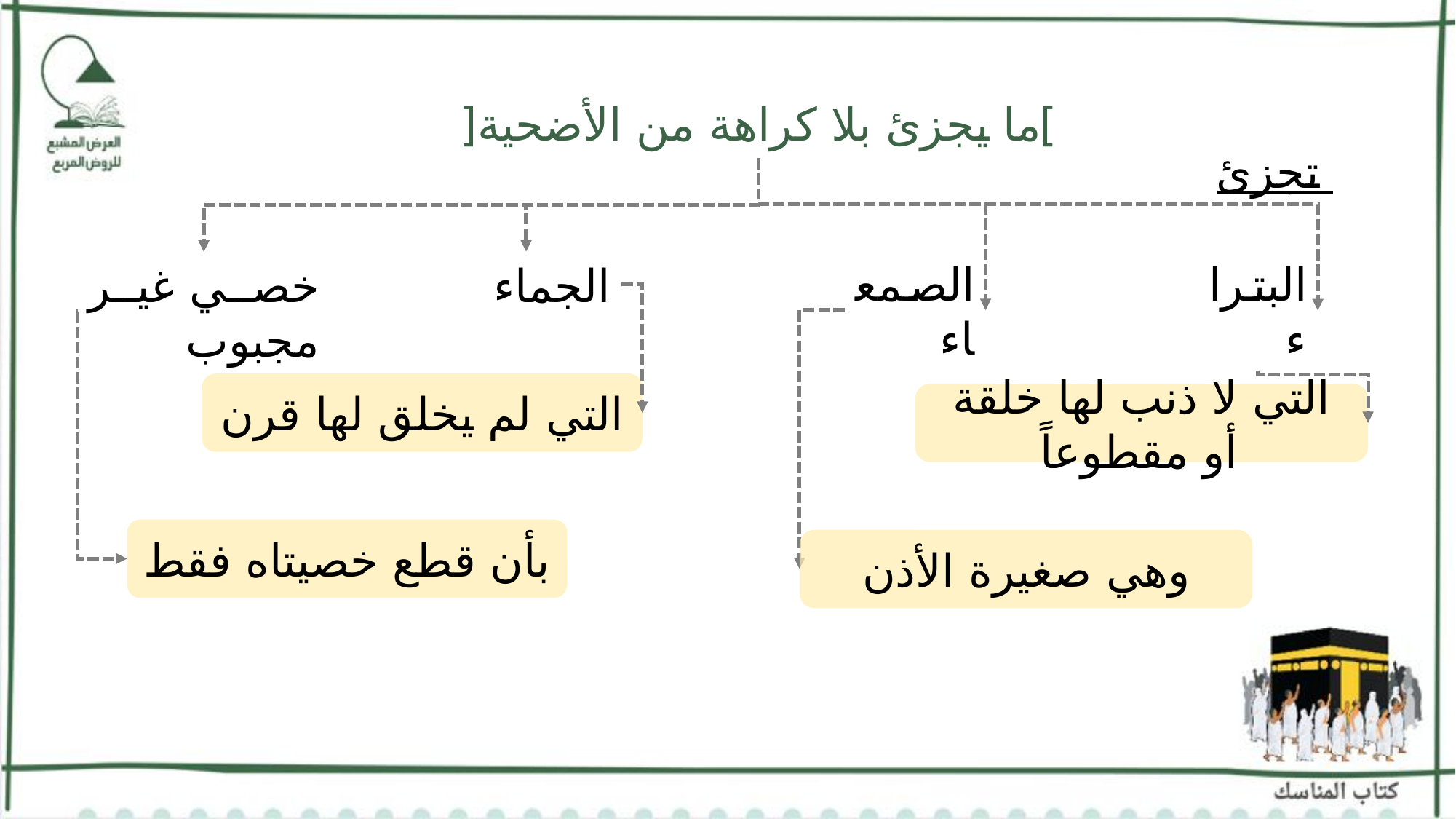

]ما يجزئ بلا كراهة من الأضحية[
 تجزئ
الصمعاء
البتراء
الجماء
خصي غير مجبوب
التي لم يخلق لها قرن
التي لا ذنب لها خلقة أو مقطوعاً
بأن قطع خصيتاه فقط
وهي صغيرة الأذن